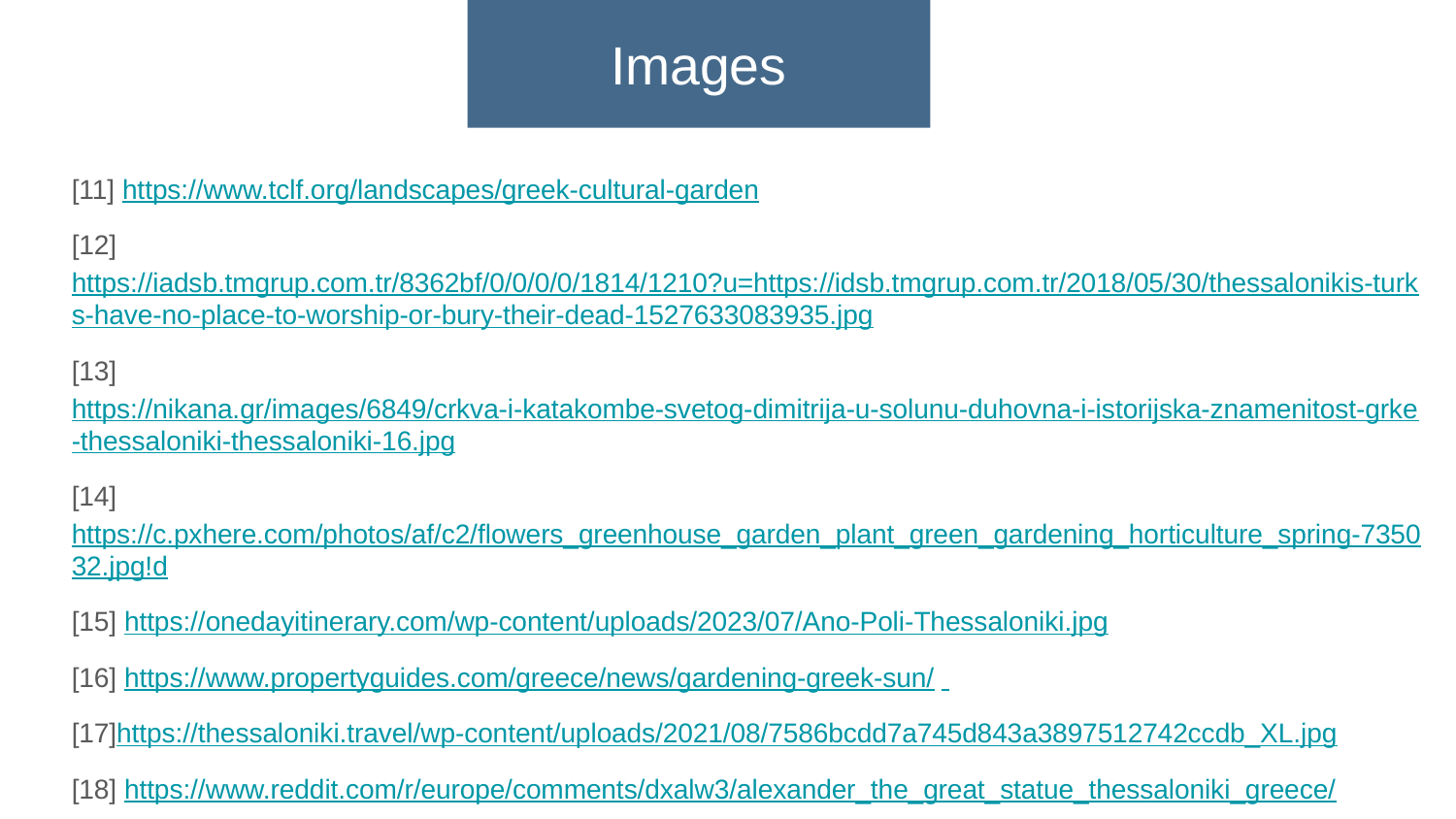

# Images
[11] https://www.tclf.org/landscapes/greek-cultural-garden
[12] https://iadsb.tmgrup.com.tr/8362bf/0/0/0/0/1814/1210?u=https://idsb.tmgrup.com.tr/2018/05/30/thessalonikis-turks-have-no-place-to-worship-or-bury-their-dead-1527633083935.jpg
[13] https://nikana.gr/images/6849/crkva-i-katakombe-svetog-dimitrija-u-solunu-duhovna-i-istorijska-znamenitost-grke-thessaloniki-thessaloniki-16.jpg
[14]https://c.pxhere.com/photos/af/c2/flowers_greenhouse_garden_plant_green_gardening_horticulture_spring-735032.jpg!d
[15] https://onedayitinerary.com/wp-content/uploads/2023/07/Ano-Poli-Thessaloniki.jpg
[16] https://www.propertyguides.com/greece/news/gardening-greek-sun/
[17]https://thessaloniki.travel/wp-content/uploads/2021/08/7586bcdd7a745d843a3897512742ccdb_XL.jpg
[18] https://www.reddit.com/r/europe/comments/dxalw3/alexander_the_great_statue_thessaloniki_greece/
[19] https://i0.wp.com/goallovertheplace.com/wp-content/uploads/2022/07/ThessalonikiStreets-1.jpg?w=1200&ssl=1